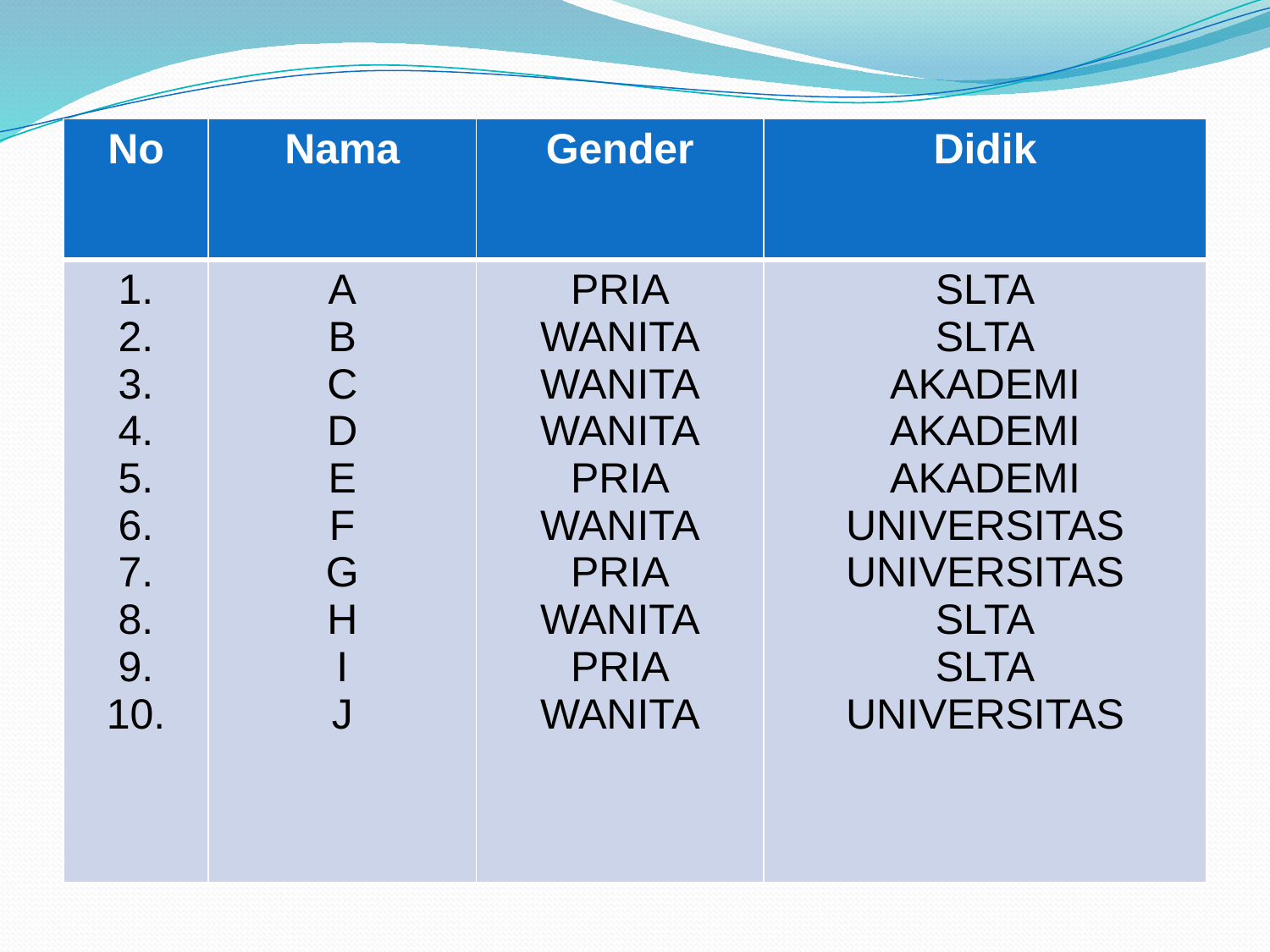

| No | Nama | Gender | Didik |
| --- | --- | --- | --- |
| 1. 2. 3. 4. 5. 6. 7. 8. 9. 10. | A B C D E F G H I J | PRIA WANITA WANITA WANITA PRIA WANITA PRIA WANITA PRIA WANITA | SLTA SLTA AKADEMI AKADEMI AKADEMI UNIVERSITAS UNIVERSITAS SLTA SLTA UNIVERSITAS |